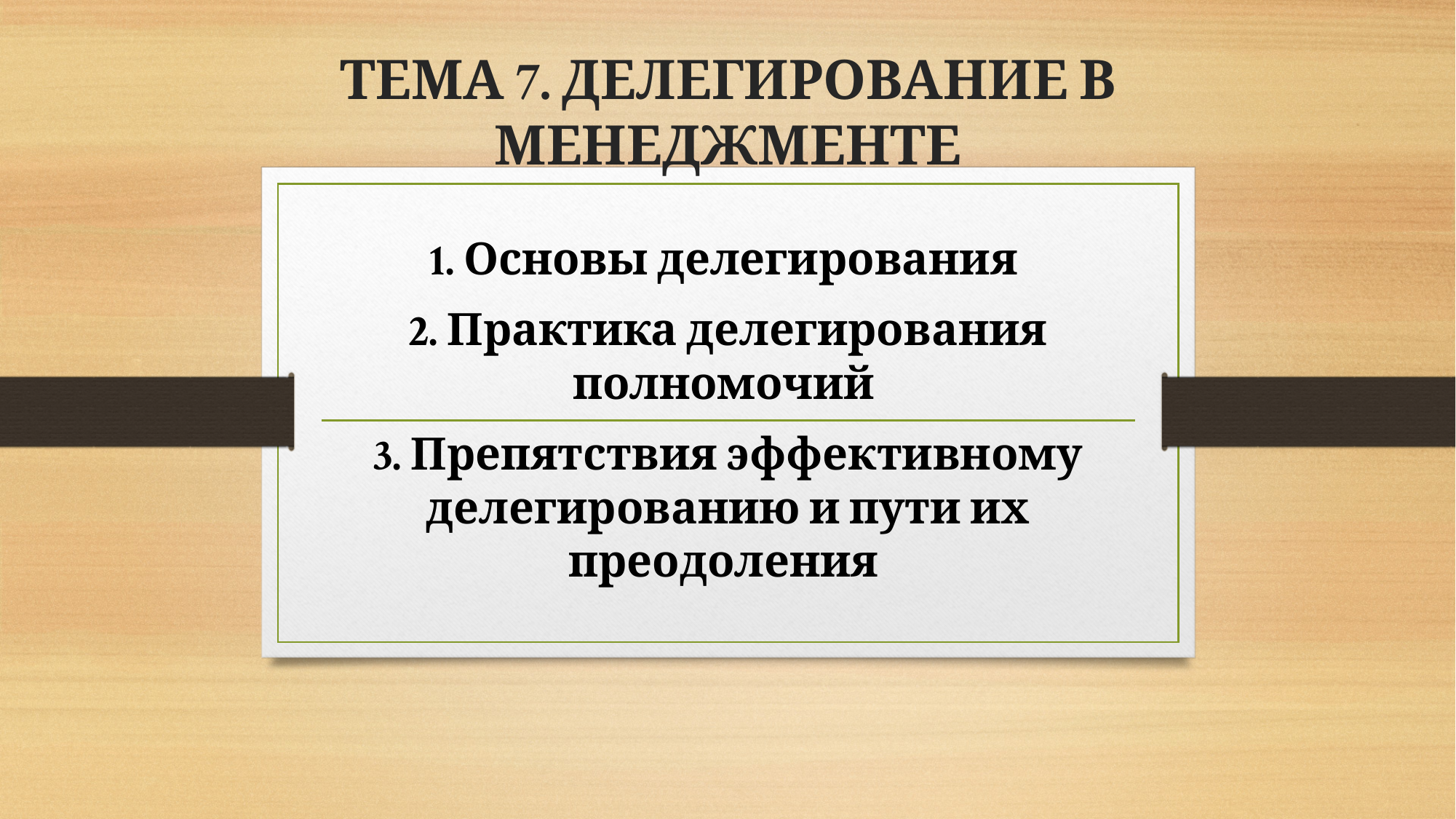

# ТЕМА 7. ДЕЛЕГИРОВАНИЕ В МЕНЕДЖМЕНТЕ
1. Основы делегирования
2. Практика делегирования полномочий
3. Препятствия эффективному делегированию и пути их преодоления